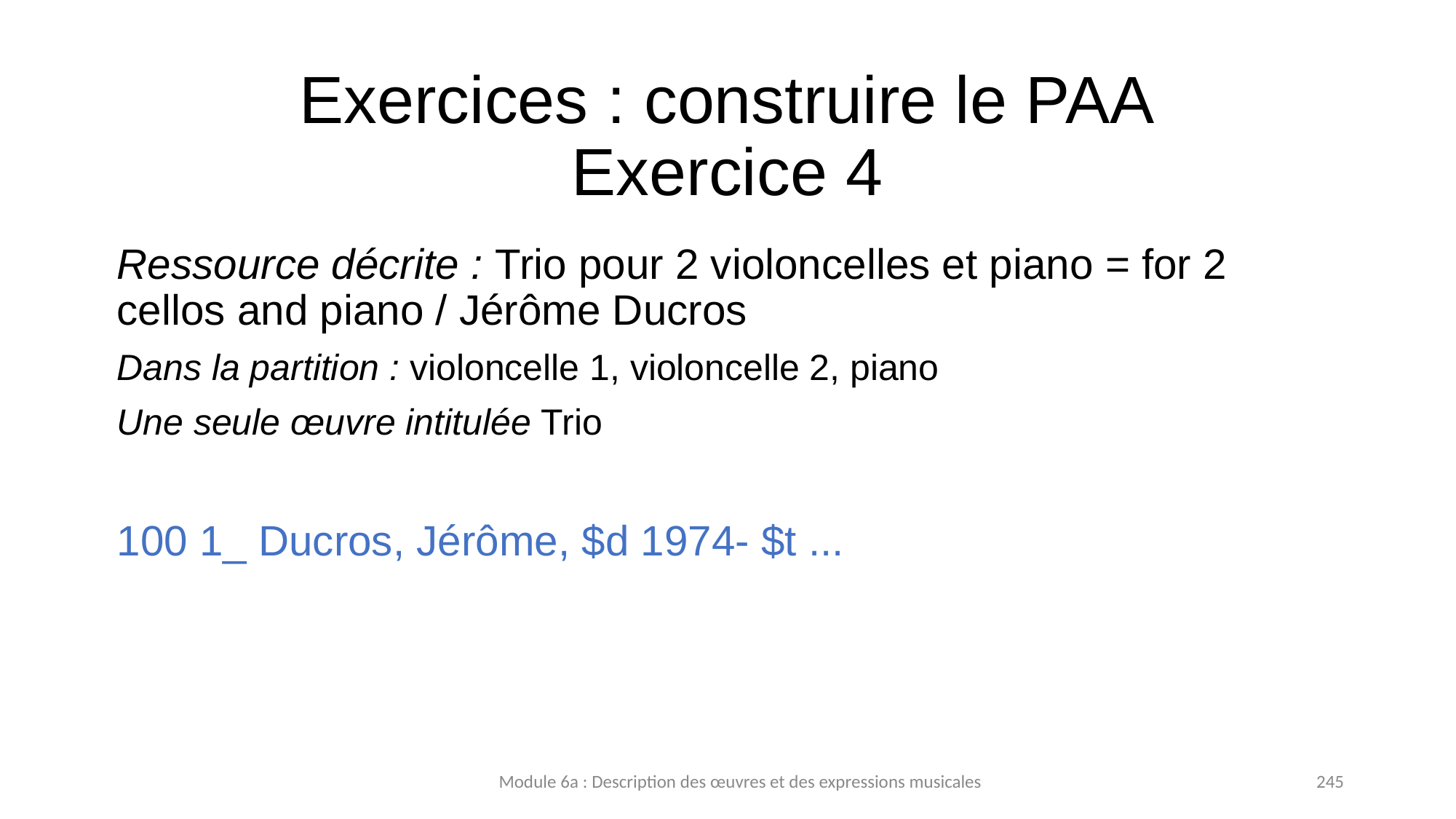

# Exercices : construire le PAA Exercice 4
Ressource décrite : Trio pour 2 violoncelles et piano = for 2 cellos and piano / Jérôme Ducros
Dans la partition : violoncelle 1, violoncelle 2, piano
Une seule œuvre intitulée Trio

100 1_ Ducros, Jérôme, $d 1974- $t ...

Module 6a : Description des œuvres et des expressions musicales
245